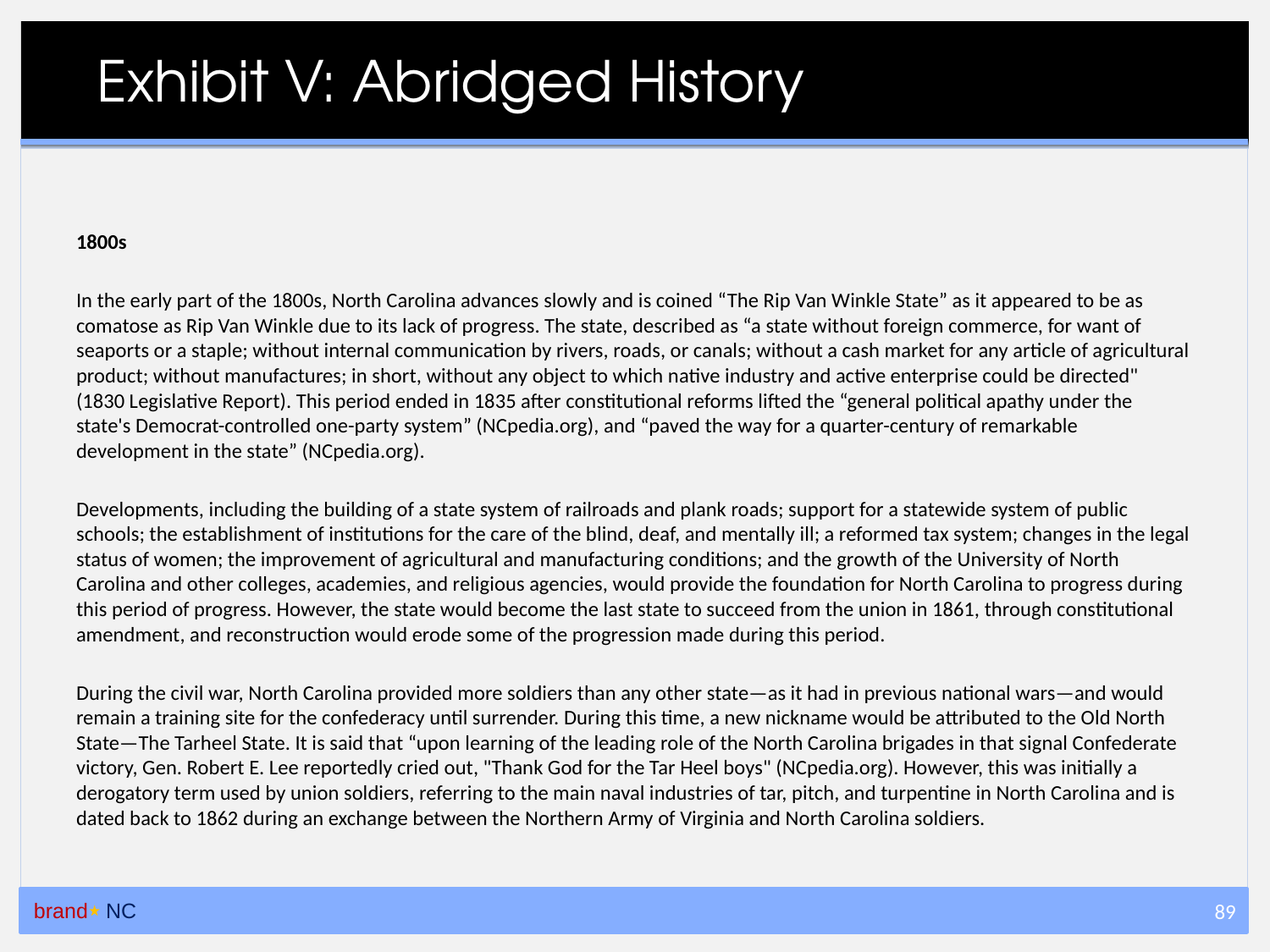

# Exhibit V: Abridged History
1800s

In the early part of the 1800s, North Carolina advances slowly and is coined “The Rip Van Winkle State” as it appeared to be as comatose as Rip Van Winkle due to its lack of progress. The state, described as “a state without foreign commerce, for want of seaports or a staple; without internal communication by rivers, roads, or canals; without a cash market for any article of agricultural product; without manufactures; in short, without any object to which native industry and active enterprise could be directed" (1830 Legislative Report). This period ended in 1835 after constitutional reforms lifted the “general political apathy under the state's Democrat-controlled one-party system” (NCpedia.org), and “paved the way for a quarter-century of remarkable development in the state” (NCpedia.org).

Developments, including the building of a state system of railroads and plank roads; support for a statewide system of public schools; the establishment of institutions for the care of the blind, deaf, and mentally ill; a reformed tax system; changes in the legal status of women; the improvement of agricultural and manufacturing conditions; and the growth of the University of North Carolina and other colleges, academies, and religious agencies, would provide the foundation for North Carolina to progress during this period of progress. However, the state would become the last state to succeed from the union in 1861, through constitutional amendment, and reconstruction would erode some of the progression made during this period.

During the civil war, North Carolina provided more soldiers than any other state—as it had in previous national wars—and would remain a training site for the confederacy until surrender. During this time, a new nickname would be attributed to the Old North State—The Tarheel State. It is said that “upon learning of the leading role of the North Carolina brigades in that signal Confederate victory, Gen. Robert E. Lee reportedly cried out, "Thank God for the Tar Heel boys" (NCpedia.org). However, this was initially a derogatory term used by union soldiers, referring to the main naval industries of tar, pitch, and turpentine in North Carolina and is dated back to 1862 during an exchange between the Northern Army of Virginia and North Carolina soldiers.

brand   NC
89